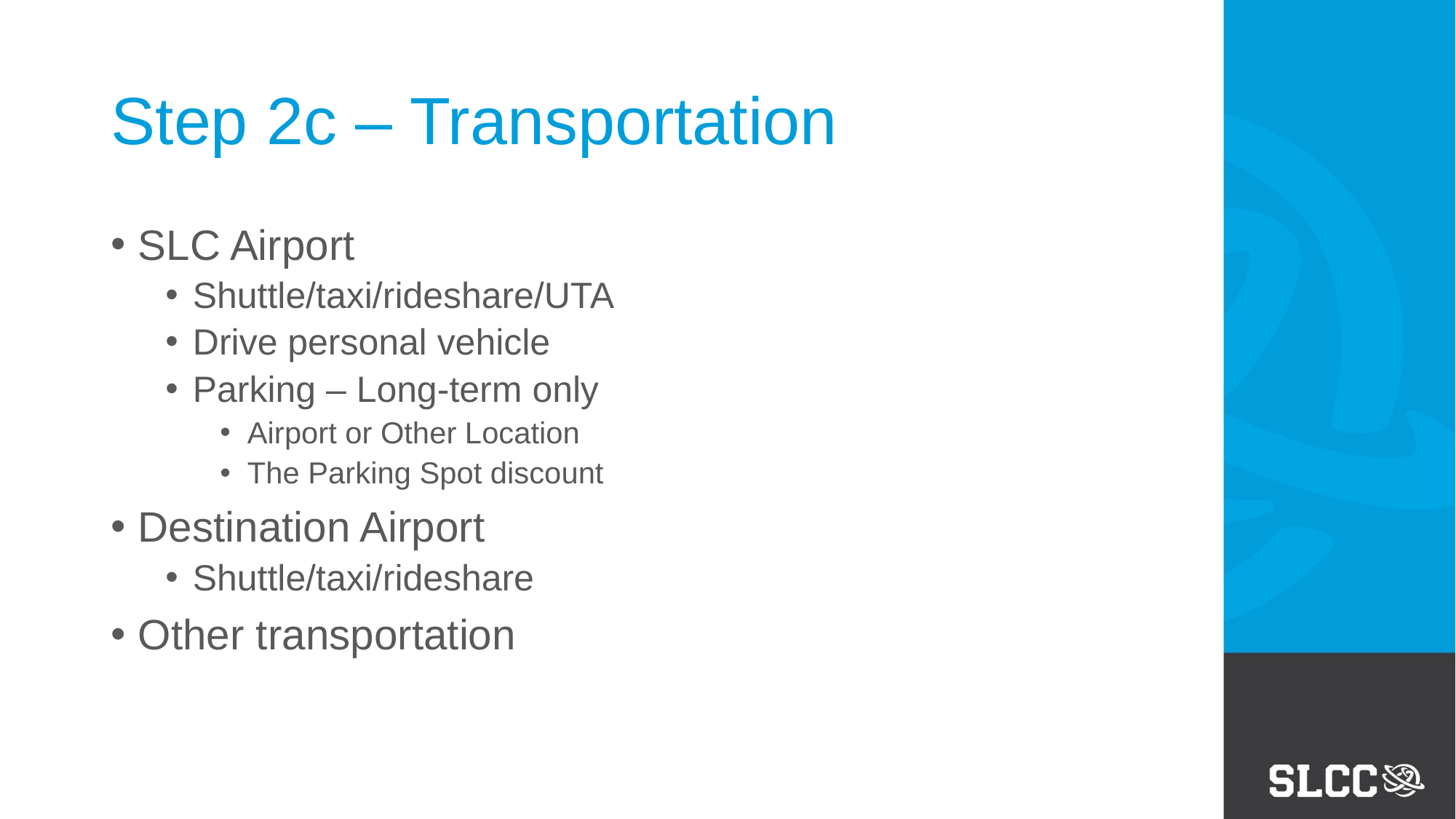

# Step 2c – Transportation
SLC Airport
Shuttle/taxi/rideshare/UTA
Drive personal vehicle
Parking – Long-term only
Airport or Other Location
The Parking Spot discount
Destination Airport
Shuttle/taxi/rideshare
Other transportation